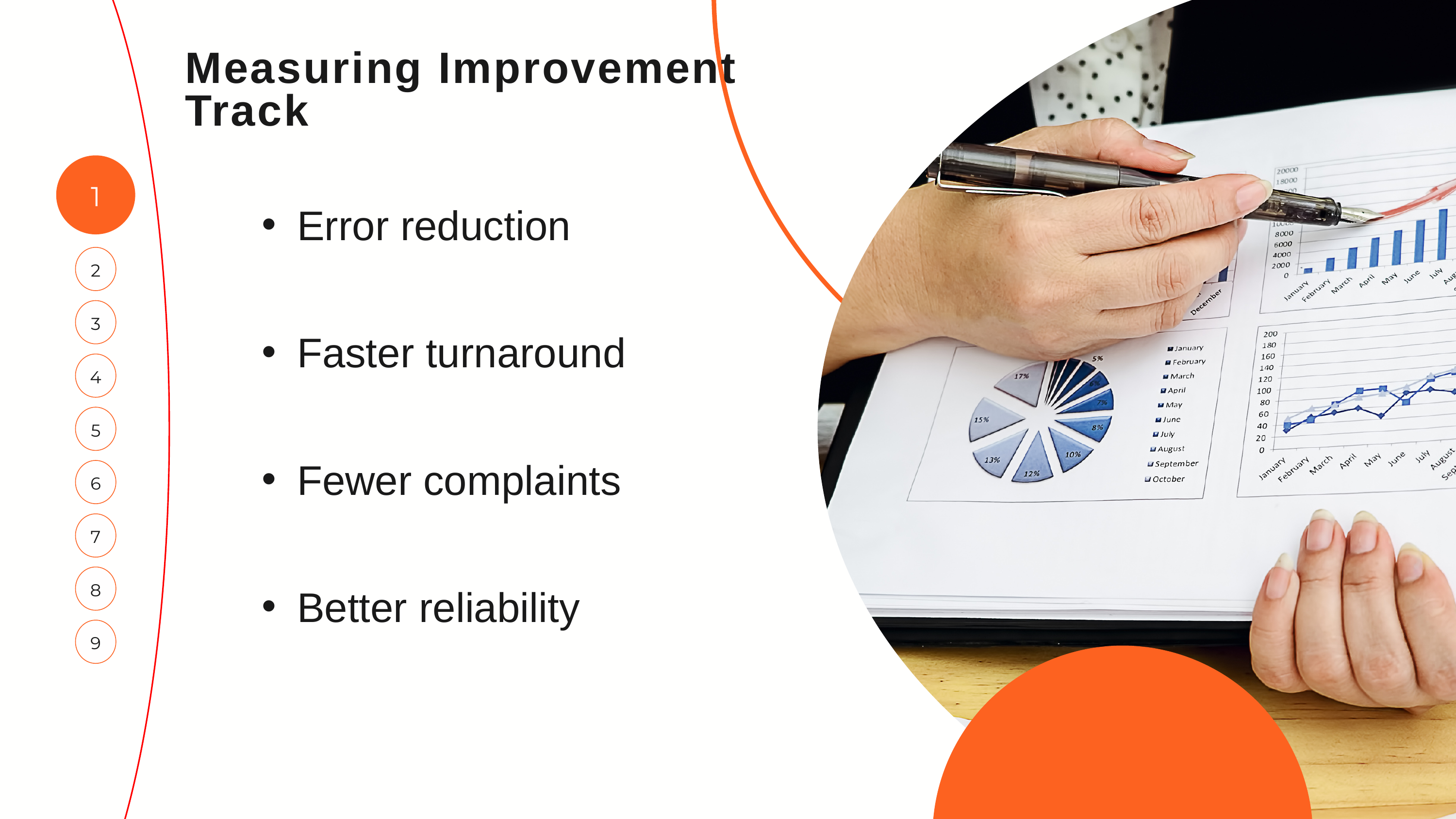

Measuring Improvement
Track

1
Error reduction

Faster turnaround

Fewer complaints

Better reliability

2

3

4

5

6

7

8

9